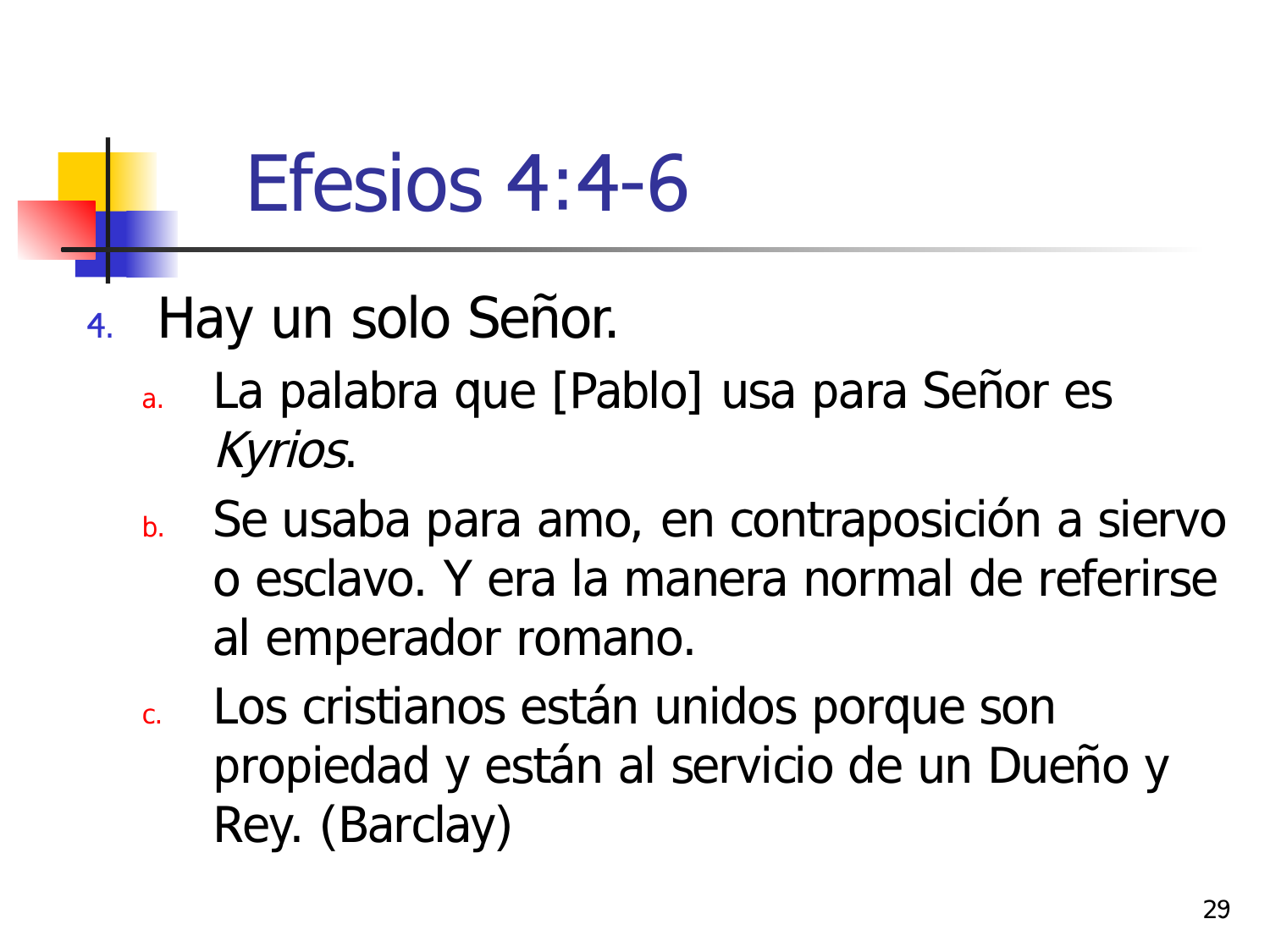

# Efesios 4:4-6
Hay un solo Señor.
La palabra que [Pablo] usa para Señor es Kyrios.
Se usaba para amo, en contraposición a siervo o esclavo. Y era la manera normal de referirse al emperador romano.
Los cristianos están unidos porque son propiedad y están al servicio de un Dueño y Rey. (Barclay)
29